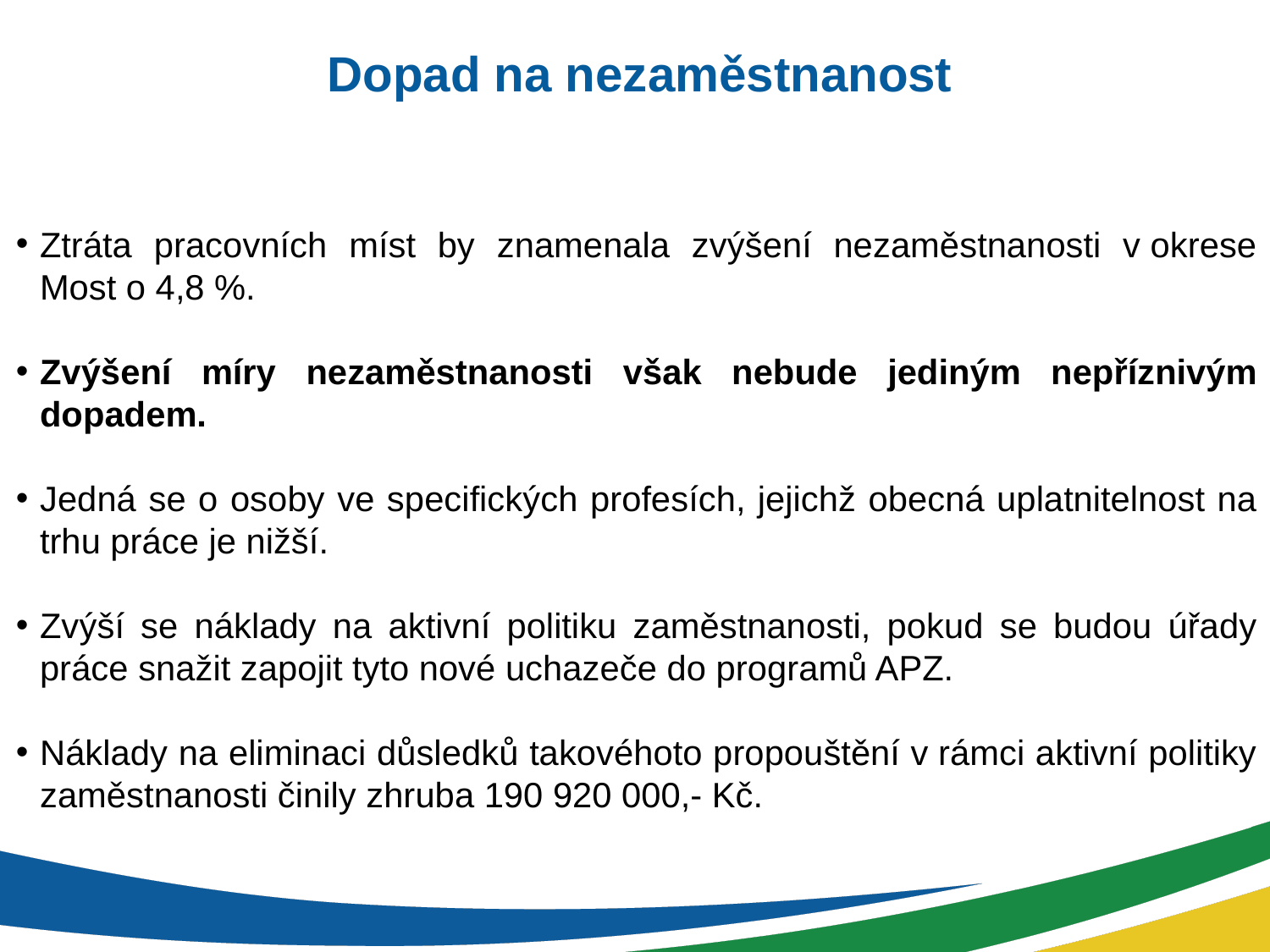

Dopad na nezaměstnanost
Ztráta pracovních míst by znamenala zvýšení nezaměstnanosti v okrese Most o 4,8 %.

Zvýšení míry nezaměstnanosti však nebude jediným nepříznivým dopadem.

Jedná se o osoby ve specifických profesích, jejichž obecná uplatnitelnost na trhu práce je nižší.

Zvýší se náklady na aktivní politiku zaměstnanosti, pokud se budou úřady práce snažit zapojit tyto nové uchazeče do programů APZ.

Náklady na eliminaci důsledků takovéhoto propouštění v rámci aktivní politiky zaměstnanosti činily zhruba 190 920 000,- Kč.